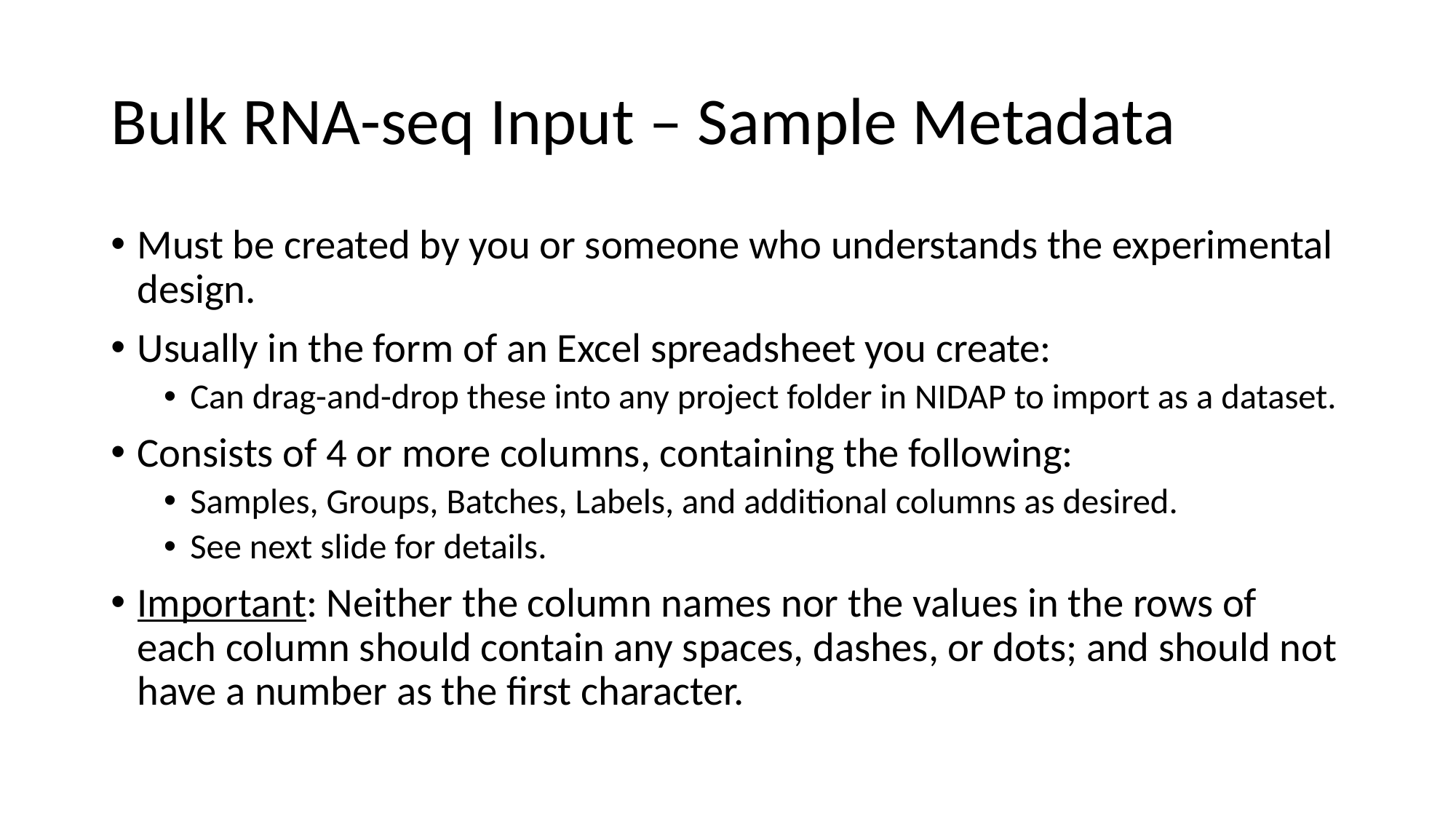

# Bulk RNA-seq Input – Sample Metadata
Must be created by you or someone who understands the experimental design.
Usually in the form of an Excel spreadsheet you create:
Can drag-and-drop these into any project folder in NIDAP to import as a dataset.
Consists of 4 or more columns, containing the following:
Samples, Groups, Batches, Labels, and additional columns as desired.
See next slide for details.
Important: Neither the column names nor the values in the rows of each column should contain any spaces, dashes, or dots; and should not have a number as the first character.